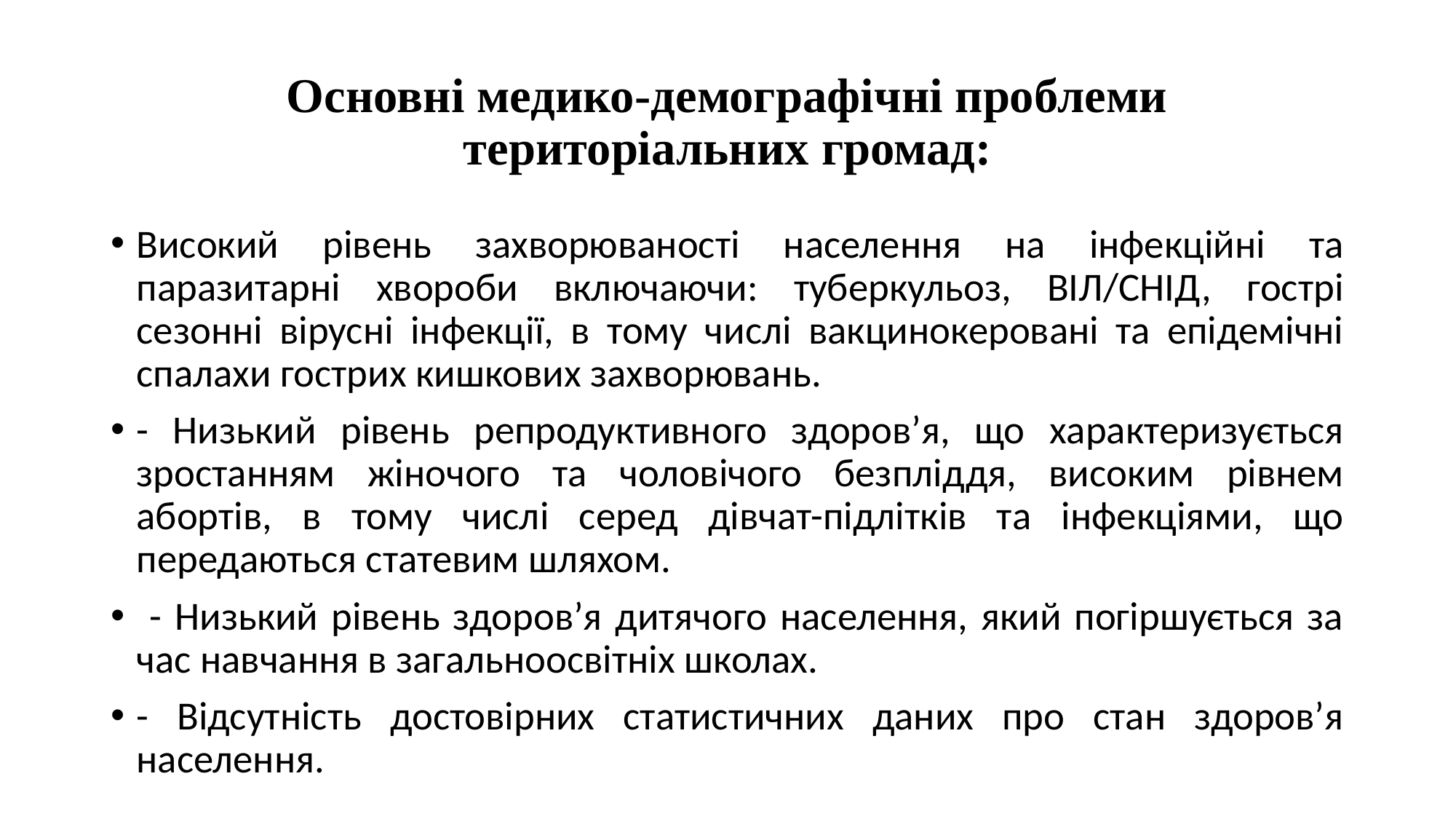

# Основні медико-демографічні проблеми територіальних громад:
Високий рівень захворюваності населення на інфекційні та паразитарні хвороби включаючи: туберкульоз, ВІЛ/СНІД, гострі сезонні вірусні інфекції, в тому числі вакцинокеровані та епідемічні спалахи гострих кишкових захворювань.
- Низький рівень репродуктивного здоров’я, що характеризується зростанням жіночого та чоловічого безпліддя, високим рівнем абортів, в тому числі серед дівчат-підлітків та інфекціями, що передаються статевим шляхом.
 - Низький рівень здоров’я дитячого населення, який погіршується за час навчання в загальноосвітніх школах.
- Відсутність достовірних статистичних даних про стан здоров’я населення.